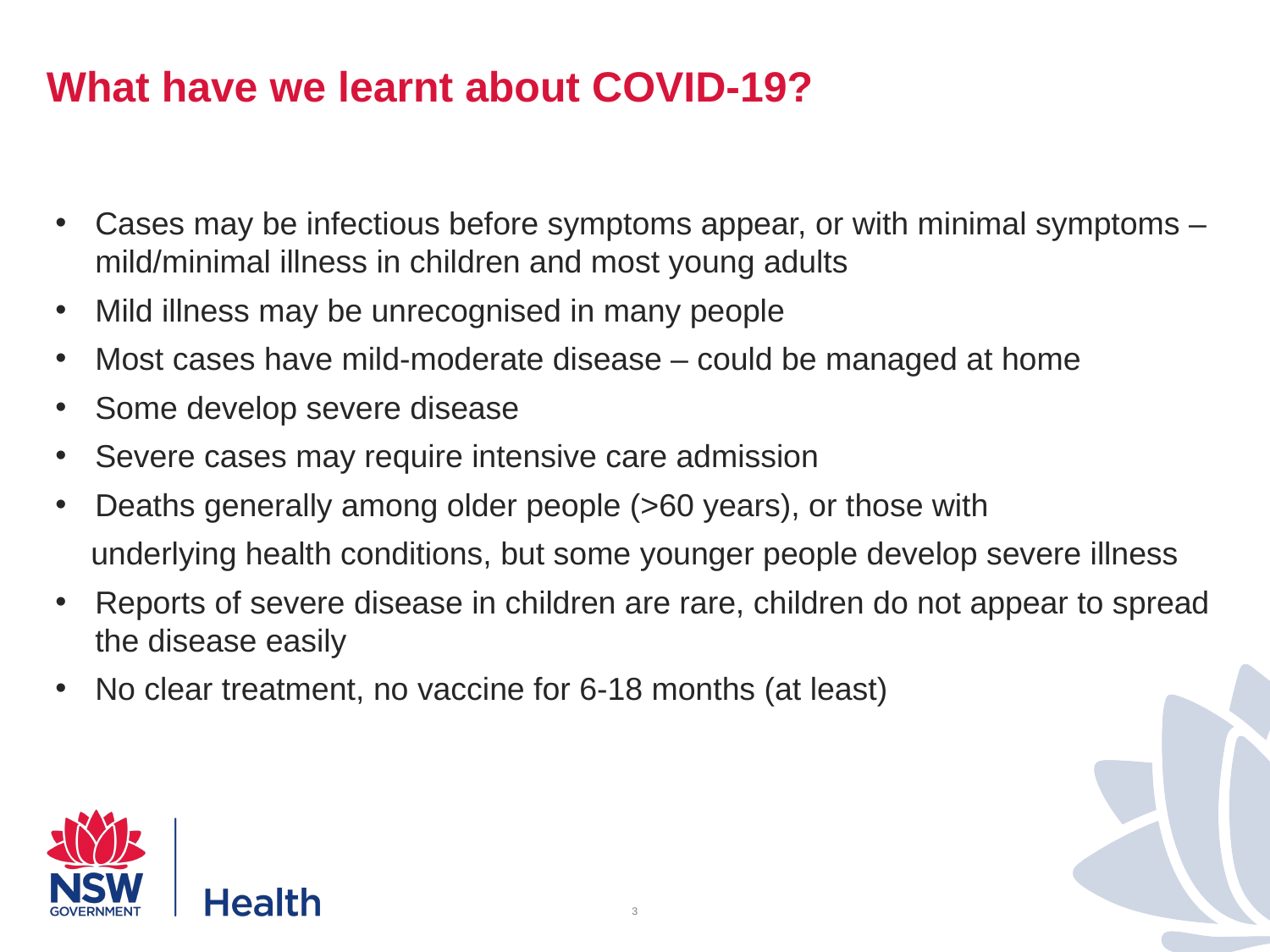

# What have we learnt about COVID-19?

Cases may be infectious before symptoms appear, or with minimal symptoms – mild/minimal illness in children and most young adults
Mild illness may be unrecognised in many people
Most cases have mild-moderate disease – could be managed at home
Some develop severe disease
Severe cases may require intensive care admission
Deaths generally among older people (>60 years), or those with
    underlying health conditions, but some younger people develop severe illness
Reports of severe disease in children are rare, children do not appear to spread the disease easily
No clear treatment, no vaccine for 6-18 months (at least)